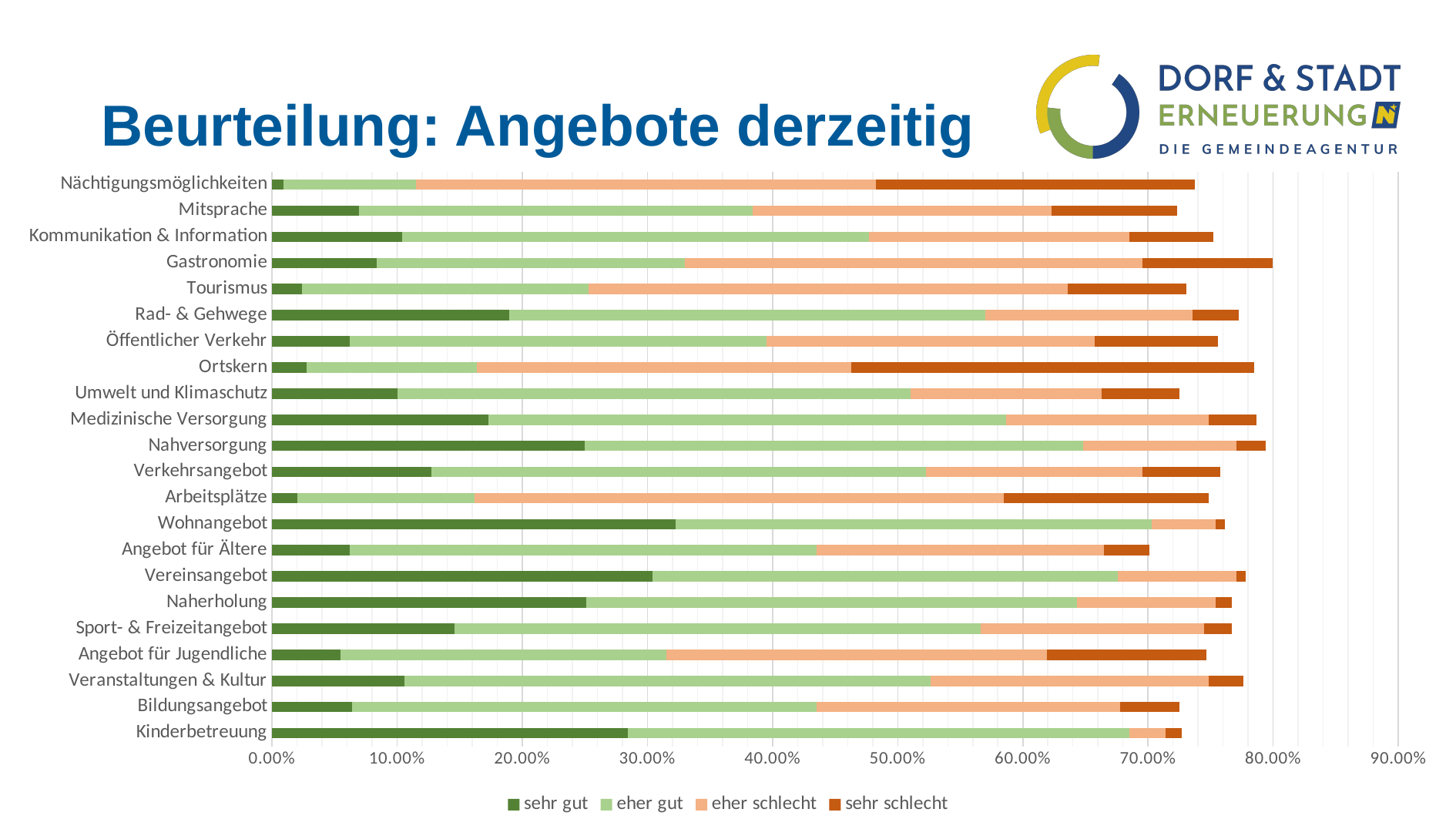

# Beurteilung: Angebote derzeitig

### Chart

| Category | sehr gut | eher gut | eher schlecht | sehr schlecht |
|---|---|---|---|---|
| Kinderbetreuung | 0.28415300546448086 | 0.4007285974499089 | 0.029143897996357013 | 0.012750455373406194 |
| Bildungsangebot | 0.06375227686703097 | 0.37158469945355194 | 0.24225865209471767 | 0.04735883424408015 |
| Veranstaltungen & Kultur | 0.10564663023679417 | 0.4207650273224044 | 0.2222222222222222 | 0.0273224043715847 |
| Angebot für Jugendliche | 0.0546448087431694 | 0.2604735883424408 | 0.30418943533697634 | 0.12750455373406194 |
| Sport- & Freizeitangebot | 0.14571948998178508 | 0.4207650273224044 | 0.17850637522768667 | 0.021857923497267763 |
| Naherholung | 0.25136612021857924 | 0.39162112932604737 | 0.1111111111111111 | 0.012750455373406194 |
| Vereinsangebot | 0.30418943533697634 | 0.37158469945355194 | 0.0947176684881603 | 0.007285974499089253 |
| Angebot für Ältere | 0.061930783242258654 | 0.3734061930783243 | 0.22950819672131145 | 0.03642987249544627 |
| Wohnangebot | 0.3224043715846994 | 0.3806921675774134 | 0.051001821493624776 | 0.007285974499089253 |
| Arbeitsplätze | 0.020036429872495445 | 0.14207650273224043 | 0.4225865209471767 | 0.16393442622950818 |
| Verkehrsangebot | 0.12750455373406194 | 0.39526411657559196 | 0.17304189435336975 | 0.061930783242258654 |
| Nahversorgung | 0.2495446265938069 | 0.3989071038251366 | 0.122040072859745 | 0.023679417122040074 |
| Medizinische Versorgung | 0.17304189435336975 | 0.4134790528233151 | 0.1621129326047359 | 0.03825136612021858 |
| Umwelt und Klimaschutz | 0.10018214936247723 | 0.4098360655737705 | 0.15300546448087432 | 0.061930783242258654 |
| Ortskern | 0.0273224043715847 | 0.1366120218579235 | 0.2987249544626594 | 0.3224043715846994 |
| Öffentlicher Verkehr | 0.061930783242258654 | 0.33333333333333326 | 0.26229508196721313 | 0.09836065573770492 |
| Rad- & Gehwege | 0.1894353369763206 | 0.3806921675774134 | 0.1657559198542805 | 0.03642987249544627 |
| Tourismus | 0.023679417122040074 | 0.22950819672131145 | 0.3825136612021858 | 0.0947176684881603 |
| Gastronomie | 0.08378870673952642 | 0.2459016393442623 | 0.366120218579235 | 0.10382513661202186 |
| Kommunikation & Information | 0.10382513661202186 | 0.3734061930783243 | 0.20765027322404372 | 0.06739526411657559 |
| Mitsprache | 0.0692167577413479 | 0.3151183970856102 | 0.23861566484517305 | 0.10018214936247723 |
| Nächtigungsmöglichkeiten | 0.009107468123861567 | 0.10564663023679417 | 0.3679417122040073 | 0.2550091074681239 |